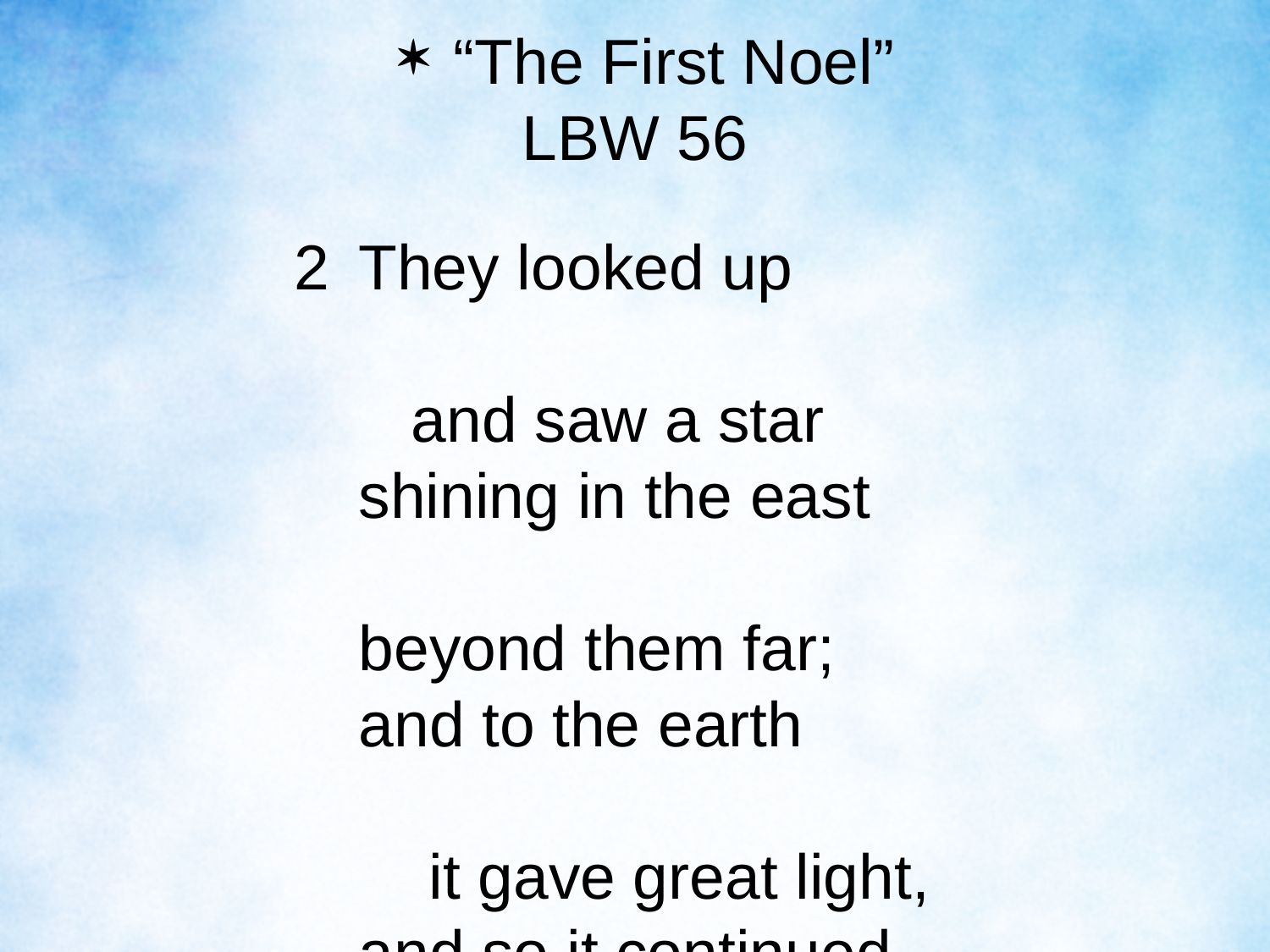

“The First Noel”
LBW 56
2	They looked up                                                  and saw a star
	shining in the east                                     beyond them far;
	and to the earth                                                  it gave great light,
	and so it continued                                        both day and night.